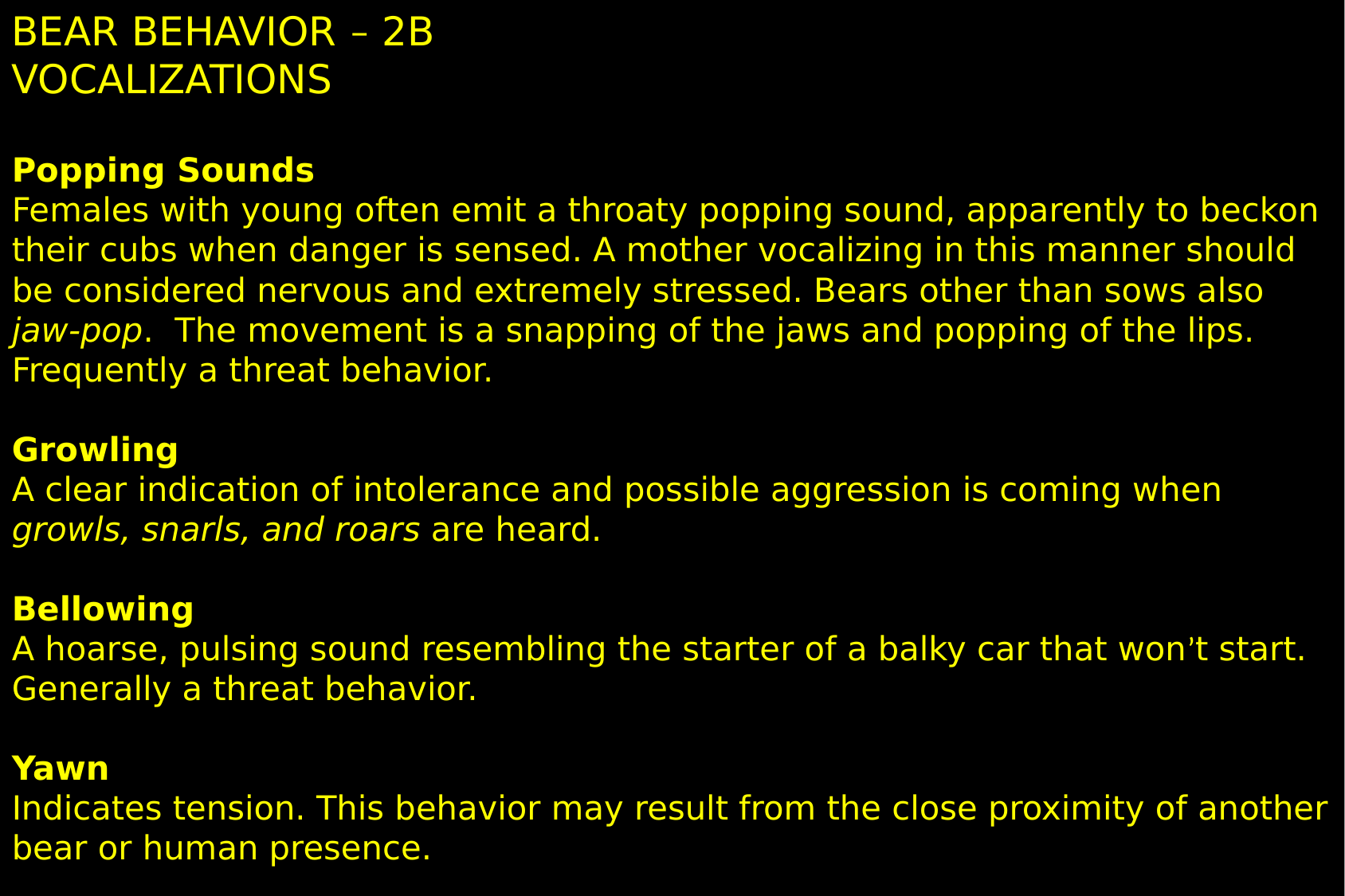

BEAR BEHAVIOR – 2B
VOCALIZATIONS

Popping Sounds
Females with young often emit a throaty popping sound, apparently to beckon their cubs when danger is sensed. A mother vocalizing in this manner should be considered nervous and extremely stressed. Bears other than sows also jaw-pop.  The movement is a snapping of the jaws and popping of the lips. Frequently a threat behavior.

Growling
A clear indication of intolerance and possible aggression is coming when growls, snarls, and roars are heard.

Bellowing
A hoarse, pulsing sound resembling the starter of a balky car that won’t start.  Generally a threat behavior.

Yawn
Indicates tension. This behavior may result from the close proximity of another bear or human presence.